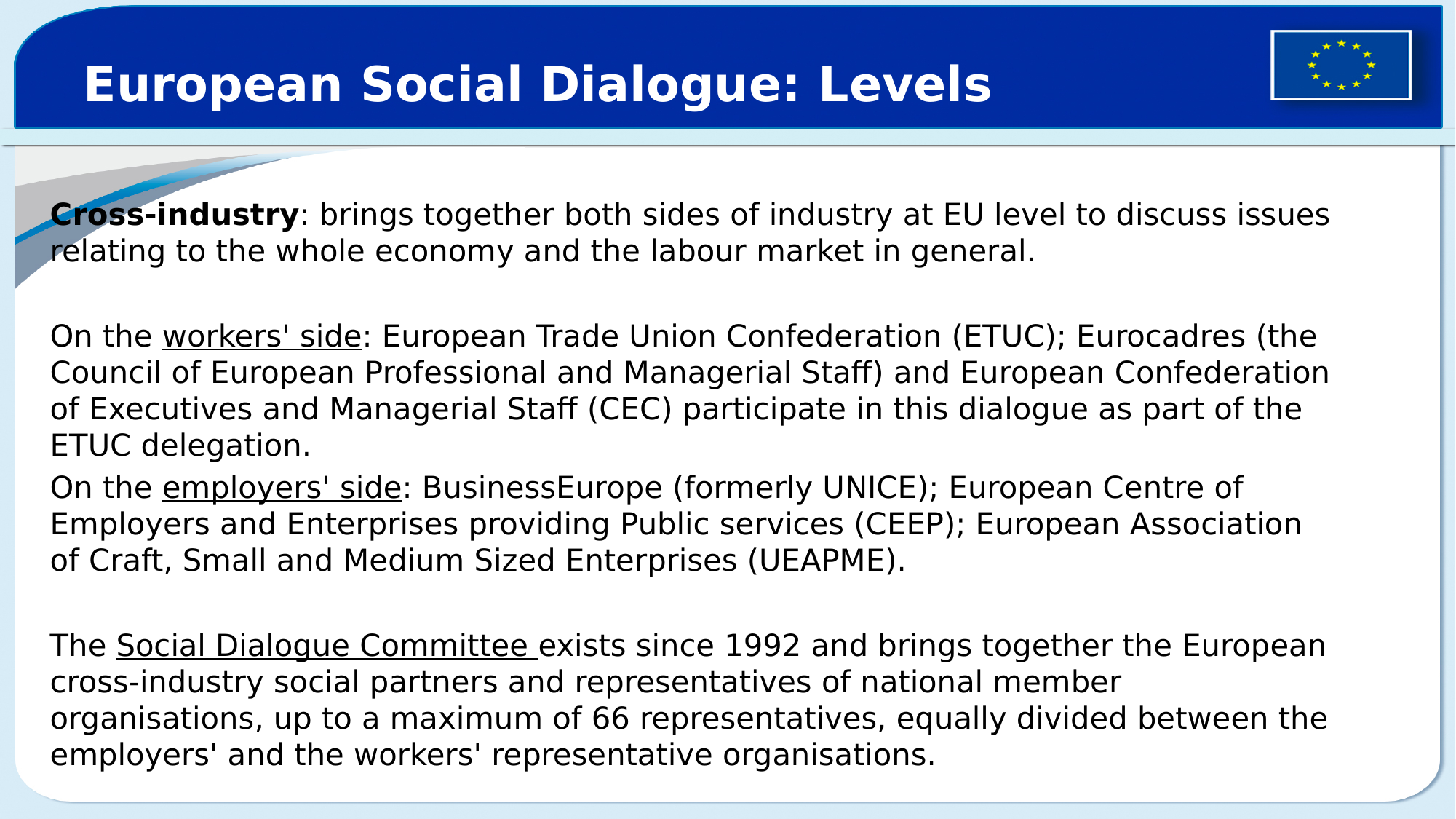

# European Social Dialogue: Levels
Cross-industry: brings together both sides of industry at EU level to discuss issues relating to the whole economy and the labour market in general.

On the workers' side: European Trade Union Confederation (ETUC); Eurocadres (the Council of European Professional and Managerial Staff) and European Confederation of Executives and Managerial Staff (CEC) participate in this dialogue as part of the ETUC delegation.
On the employers' side: BusinessEurope (formerly UNICE); European Centre of Employers and Enterprises providing Public services (CEEP); European Association of Craft, Small and Medium Sized Enterprises (UEAPME).

The Social Dialogue Committee exists since 1992 and brings together the European cross-industry social partners and representatives of national member organisations, up to a maximum of 66 representatives, equally divided between the employers' and the workers' representative organisations.